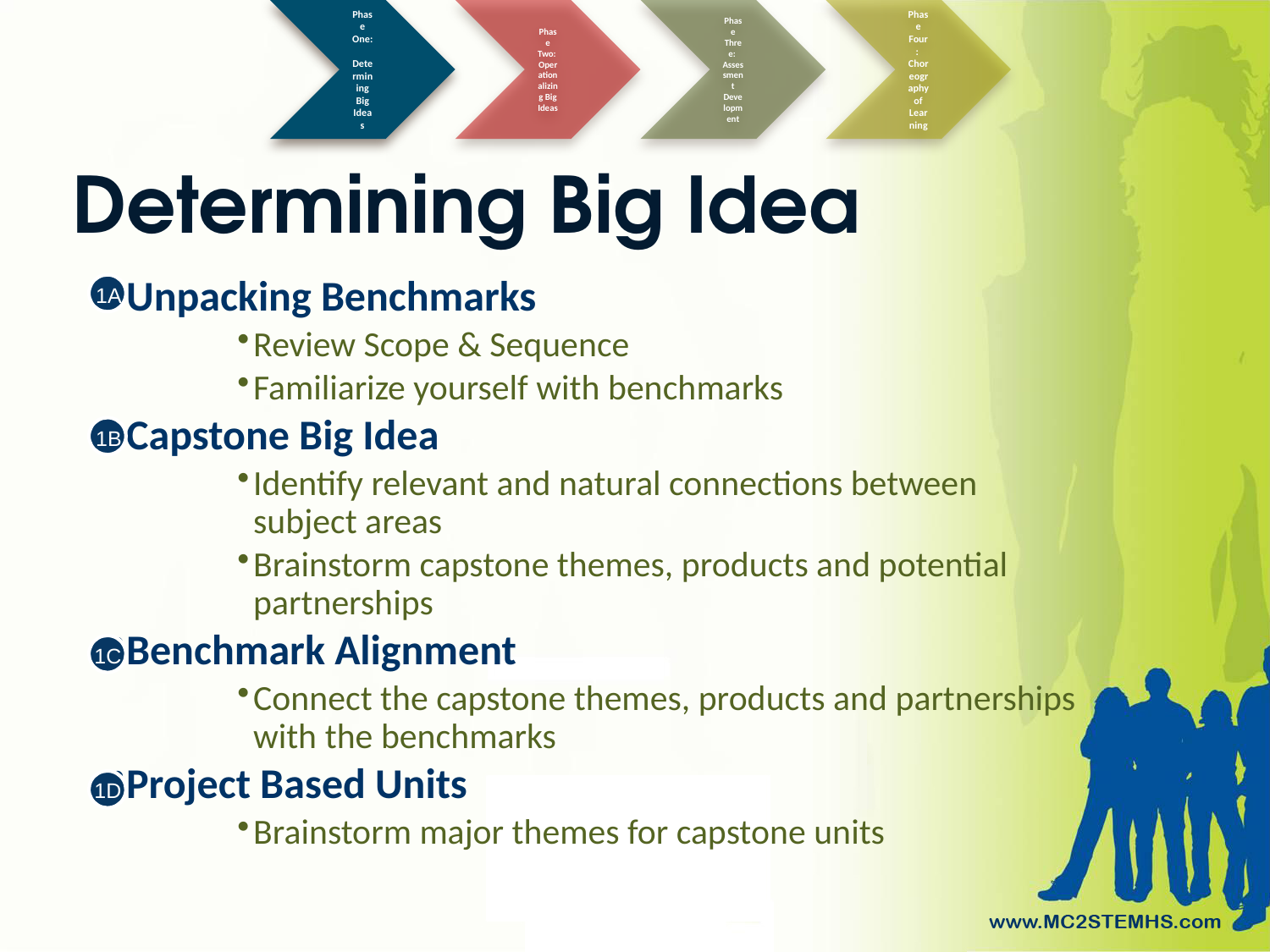

Phase Two:  Operationalizing Big Ideas
Phase Three:  Assessment Development
Phase Four:  Choreography of Learning
Phase One:  Determining Big Ideas
# Determining Big Idea
Unpacking Benchmarks
Review Scope & Sequence
Familiarize yourself with benchmarks
Capstone Big Idea
Identify relevant and natural connections between subject areas
Brainstorm capstone themes, products and potential partnerships
Benchmark Alignment
Connect the capstone themes, products and partnerships with the benchmarks
Project Based Units
Brainstorm major themes for capstone units

1A

1B
Phase One:  Determining Big Ideas
Phase Two:  Operationalizing Big Ideas
Capstone Big Idea
Benchmark Alignment
Project Based Units
Phase Three:  Assessment Development
Phase Four:  Choreography of Learning
Unpacking Benchmarks

1C
1D